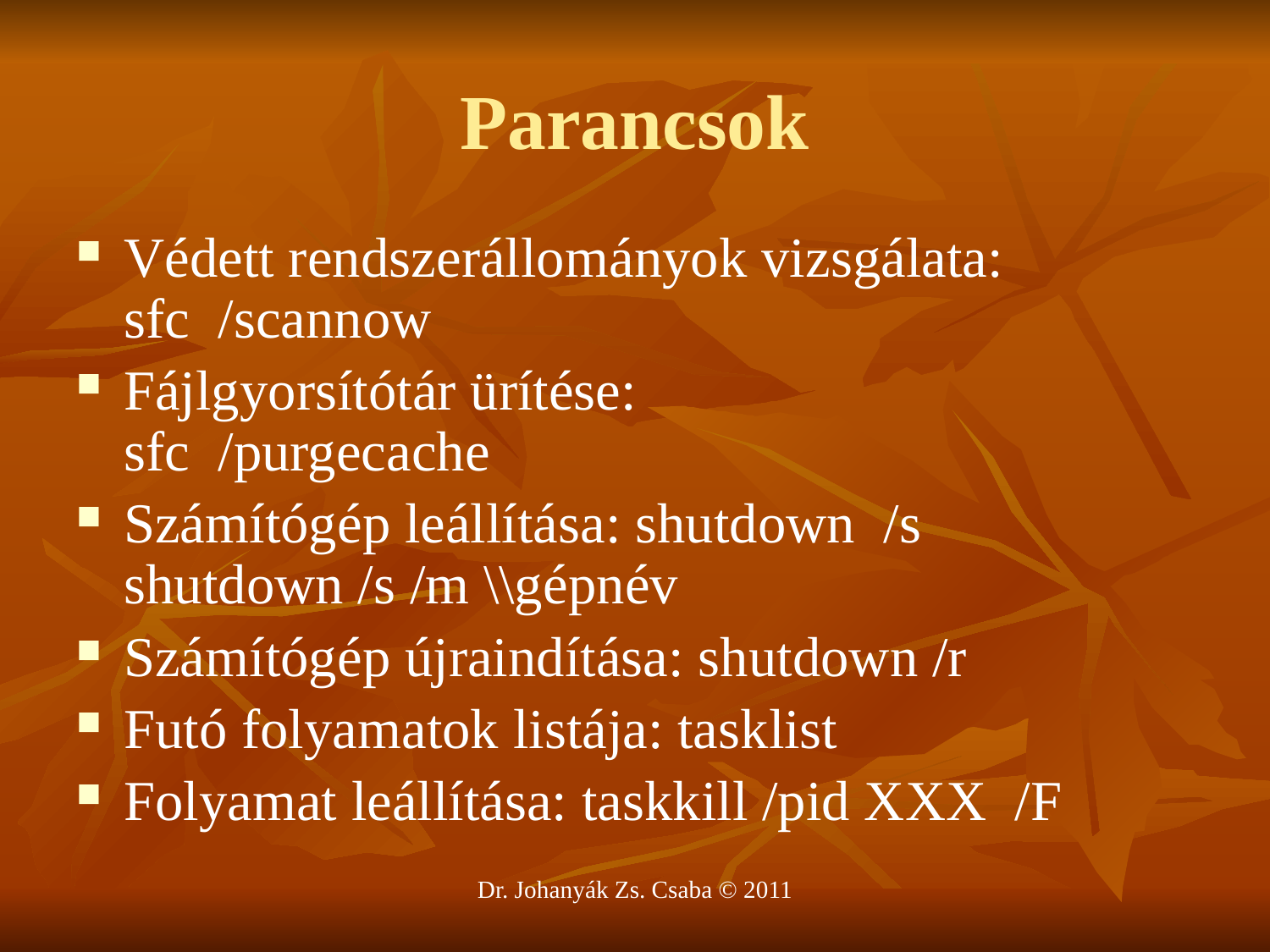

# Parancsok
Védett rendszerállományok vizsgálata:
sfc  /scannow
Fájlgyorsítótár ürítése:
sfc  /purgecache
Számítógép leállítása: shutdown  /s
shutdown /s /m \\gépnév
Számítógép újraindítása: shutdown /r
Futó folyamatok listája: tasklist
Folyamat leállítása: taskkill /pid XXX  /F
Dr. Johanyák Zs. Csaba © 2011